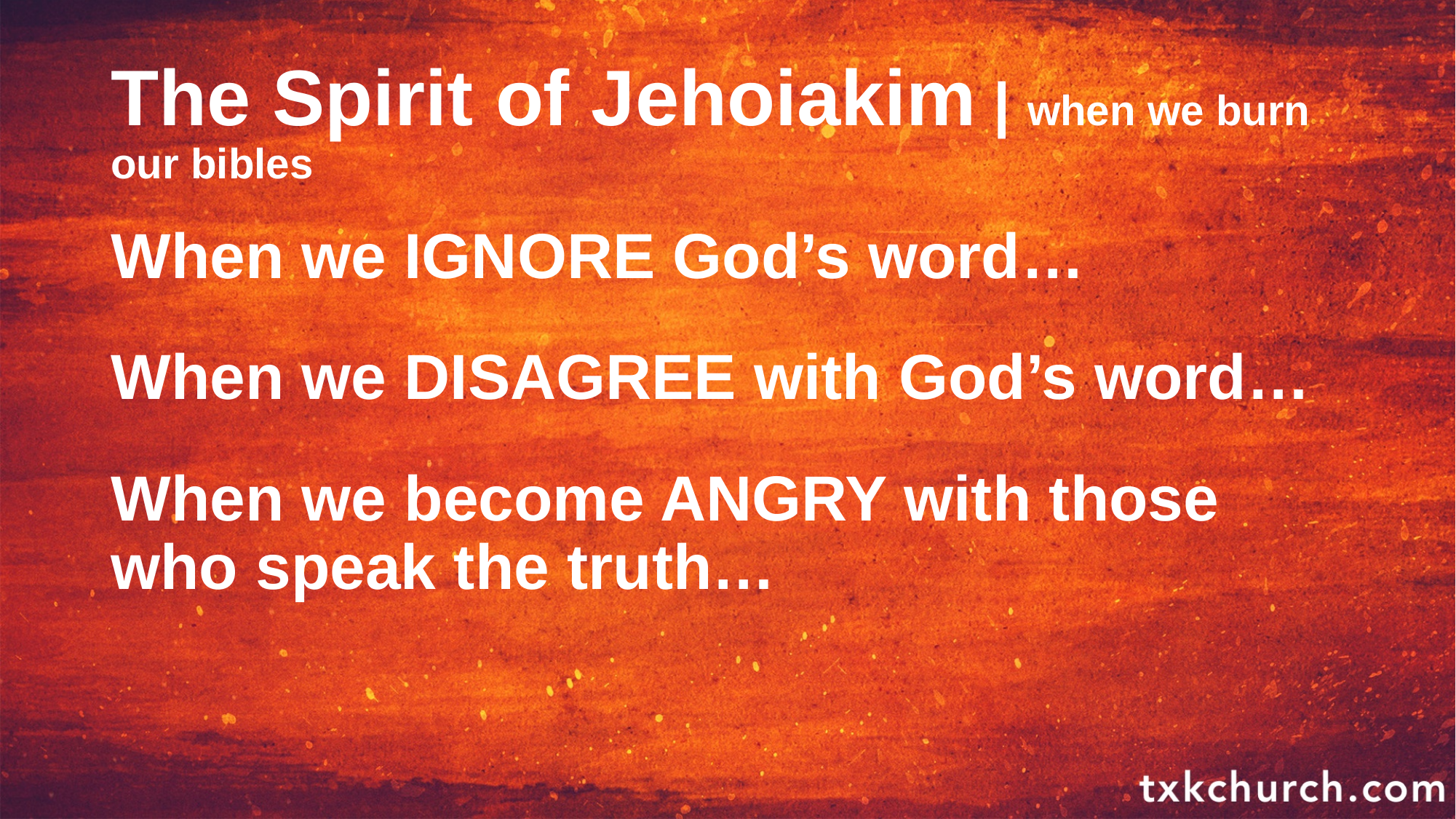

# The Spirit of Jehoiakim | when we burn our bibles
When we IGNORE God’s word…

When we DISAGREE with God’s word…

When we become ANGRY with those who speak the truth…